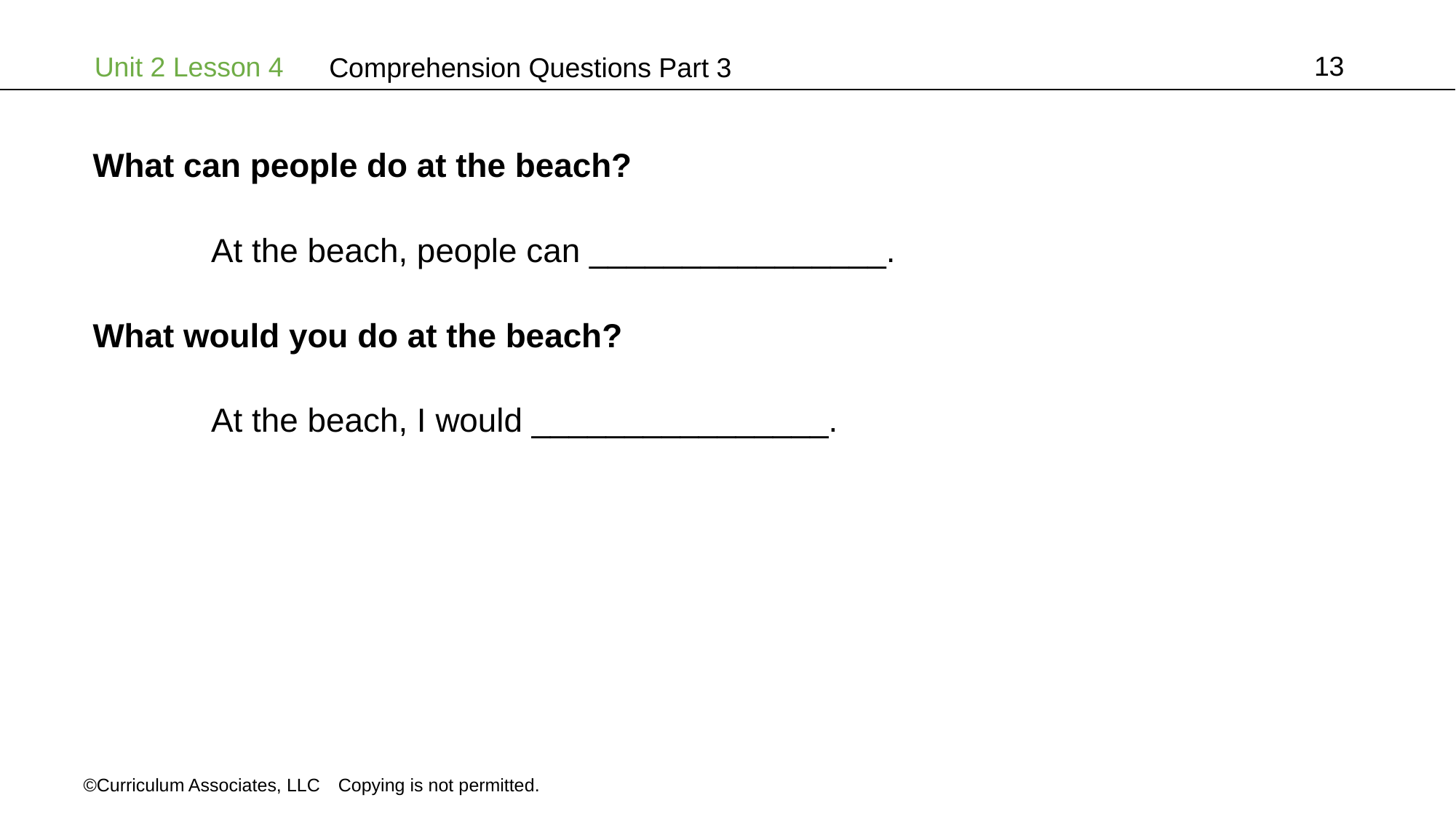

13
# Comprehension Questions Part 3

What can people do at the beach?
	 At the beach, people can ________________.
What would you do at the beach?
	 At the beach, I would ________________.